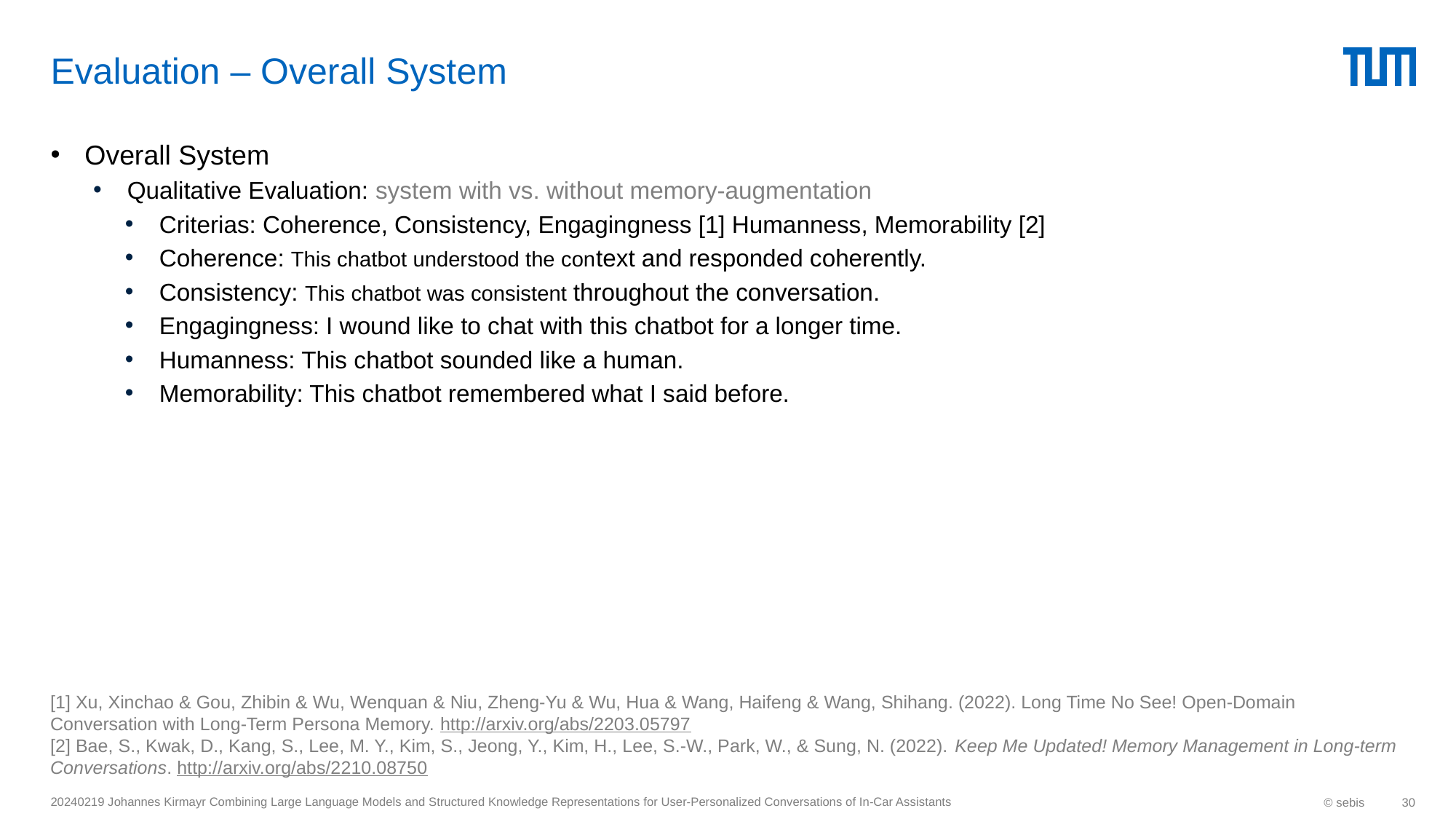

# Evaluation – Overall System
Overall System
Qualitative Evaluation: system with vs. without memory-augmentation
Criterias: Coherence, Consistency, Engagingness [1] Humanness, Memorability [2]
Coherence: This chatbot understood the context and responded coherently.
Consistency: This chatbot was consistent throughout the conversation.
Engagingness: I wound like to chat with this chatbot for a longer time.
Humanness: This chatbot sounded like a human.
Memorability: This chatbot remembered what I said before.

[1] Xu, Xinchao & Gou, Zhibin & Wu, Wenquan & Niu, Zheng-Yu & Wu, Hua & Wang, Haifeng & Wang, Shihang. (2022). Long Time No See! Open-Domain Conversation with Long-Term Persona Memory. http://arxiv.org/abs/2203.05797
[2] Bae, S., Kwak, D., Kang, S., Lee, M. Y., Kim, S., Jeong, Y., Kim, H., Lee, S.-W., Park, W., & Sung, N. (2022). Keep Me Updated! Memory Management in Long-term Conversations. http://arxiv.org/abs/2210.08750
20240219 Johannes Kirmayr Combining Large Language Models and Structured Knowledge Representations for User-Personalized Conversations of In-Car Assistants
© sebis
30